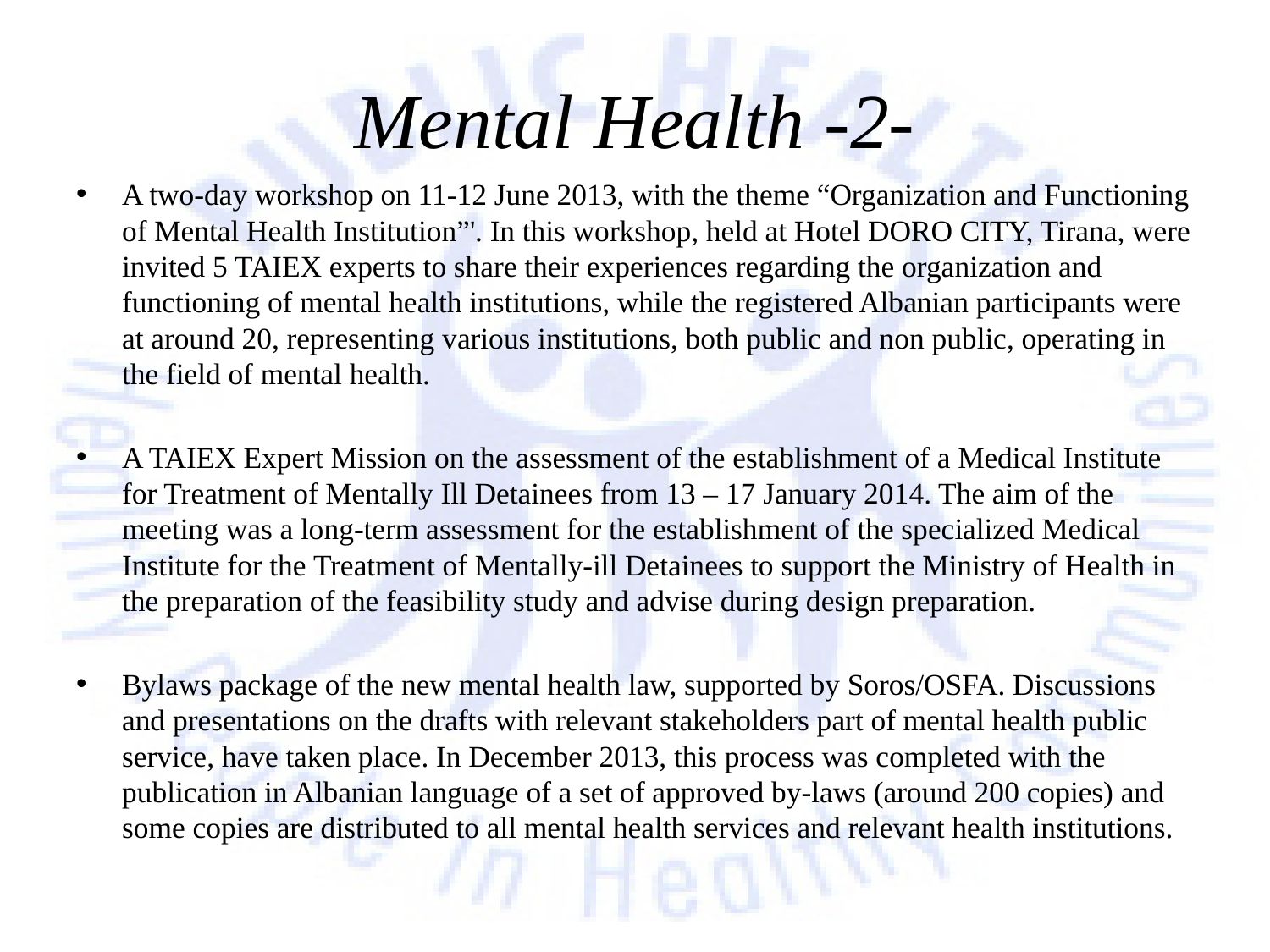

# Mental Health -2-
A two-day workshop on 11-12 June 2013, with the theme “Organization and Functioning of Mental Health Institution”'. In this workshop, held at Hotel DORO CITY, Tirana, were invited 5 TAIEX experts to share their experiences regarding the organization and functioning of mental health institutions, while the registered Albanian participants were at around 20, representing various institutions, both public and non public, operating in the field of mental health.

A TAIEX Expert Mission on the assessment of the establishment of a Medical Institute for Treatment of Mentally Ill Detainees from 13 – 17 January 2014. The aim of the meeting was a long-term assessment for the establishment of the specialized Medical Institute for the Treatment of Mentally-ill Detainees to support the Ministry of Health in the preparation of the feasibility study and advise during design preparation.

Bylaws package of the new mental health law, supported by Soros/OSFA. Discussions and presentations on the drafts with relevant stakeholders part of mental health public service, have taken place. In December 2013, this process was completed with the publication in Albanian language of a set of approved by-laws (around 200 copies) and some copies are distributed to all mental health services and relevant health institutions.